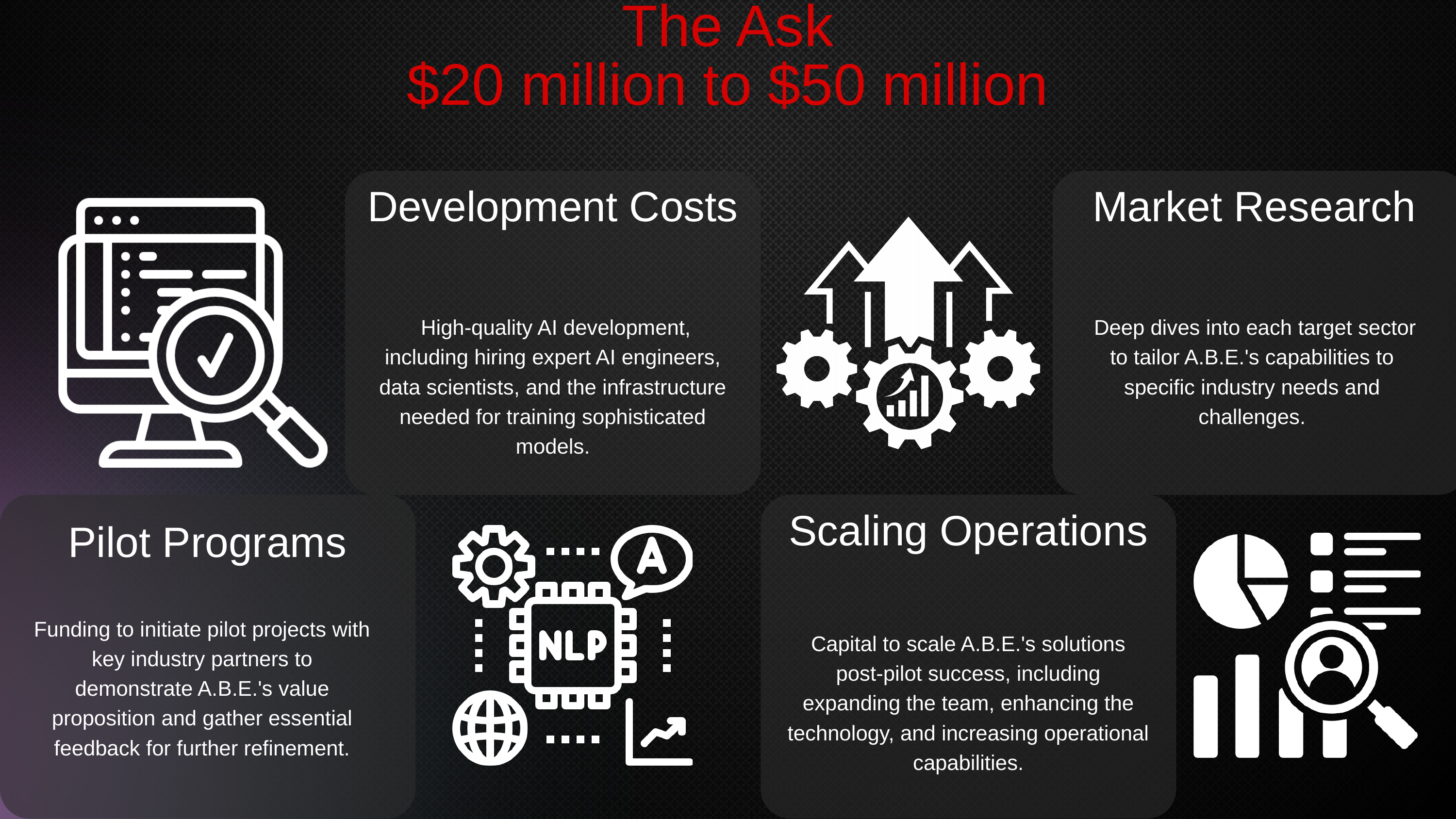

The Ask
$20 million to $50 million

Development Costs
 High-quality AI development, including hiring expert AI engineers, data scientists, and the infrastructure needed for training sophisticated models.

Market Research
 Deep dives into each target sector to tailor A.B.E.'s capabilities to specific industry needs and challenges.

Scaling Operations
Capital to scale A.B.E.'s solutions post-pilot success, including expanding the team, enhancing the technology, and increasing operational capabilities.

Pilot Programs
Funding to initiate pilot projects with key industry partners to demonstrate A.B.E.'s value proposition and gather essential feedback for further refinement.